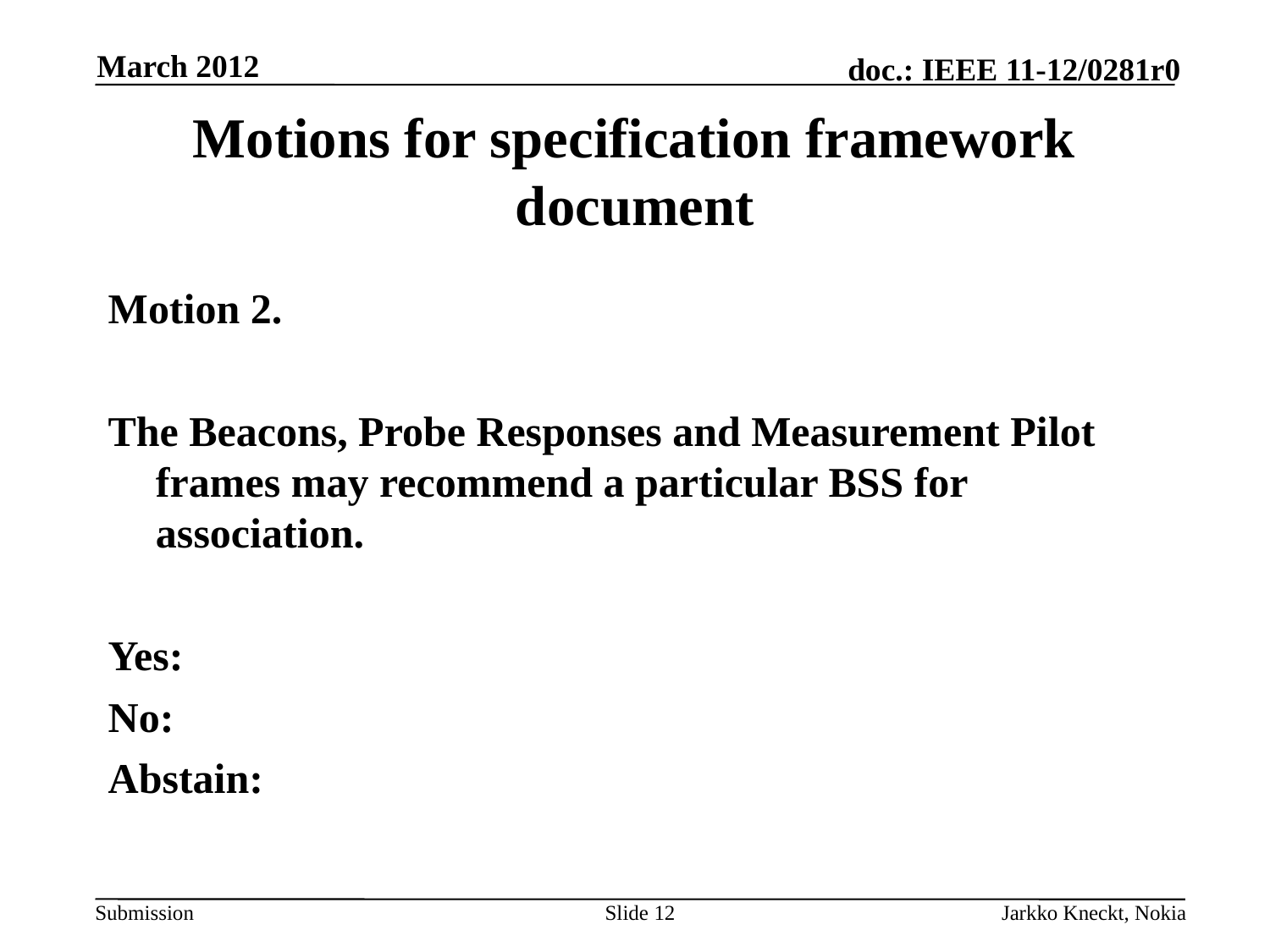

March 2012
# Motions for specification framework document
Motion 2.

The Beacons, Probe Responses and Measurement Pilot frames may recommend a particular BSS for association.

Yes:
No:
Abstain:
Slide 12
Jarkko Kneckt, Nokia